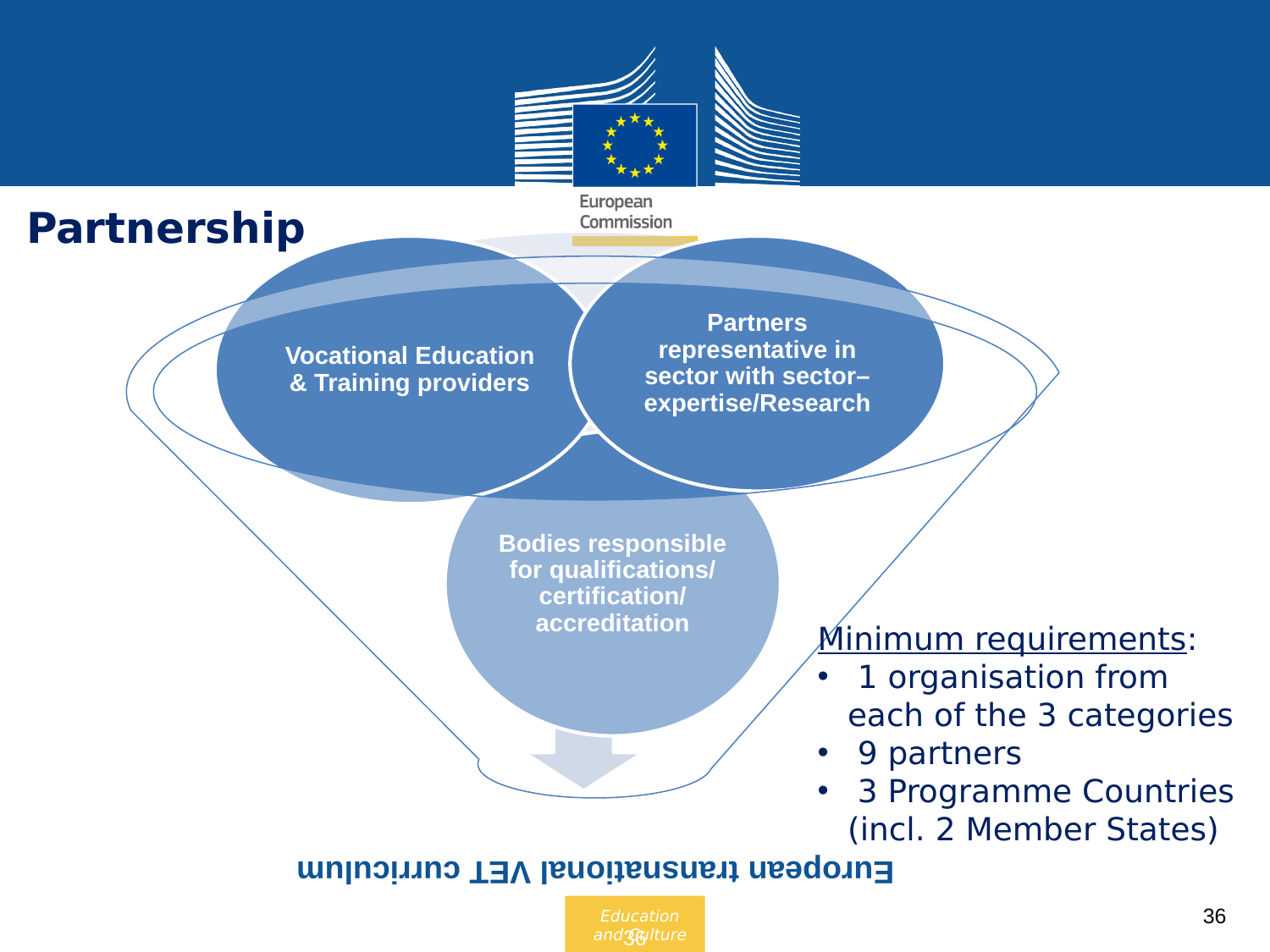

European transnational VET curriculum
Bodies responsible for qualifications/ certification/ accreditation
Vocational Education & Training providers
Partners representative in sector with sector–expertise/Research
Partnership
Minimum requirements:
 1 organisation from each of the 3 categories
 9 partners
 3 Programme Countries (incl. 2 Member States)
36
36